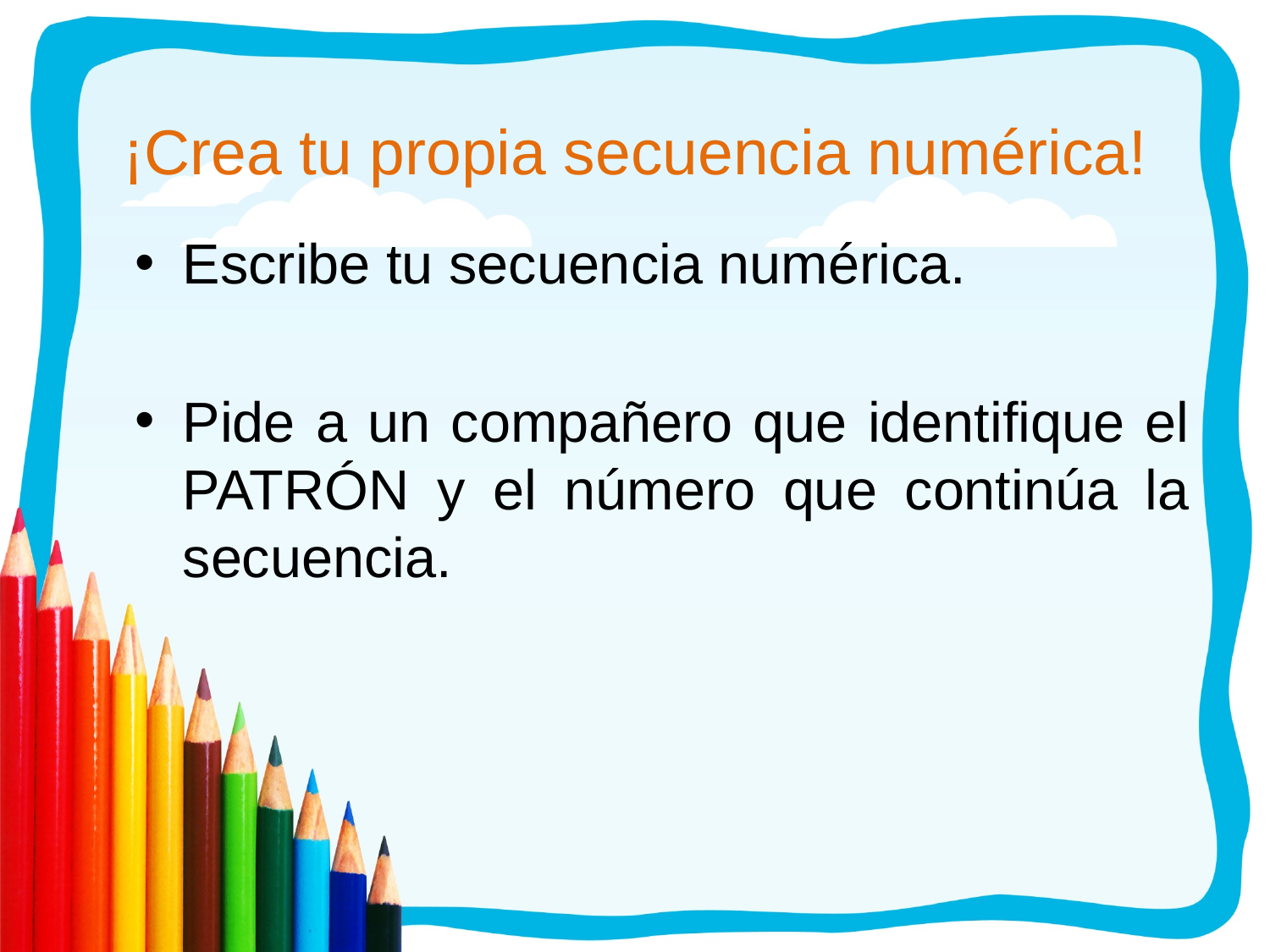

# ¡Crea tu propia secuencia numérica!
Escribe tu secuencia numérica.

Pide a un compañero que identifique el PATRÓN y el número que continúa la secuencia.